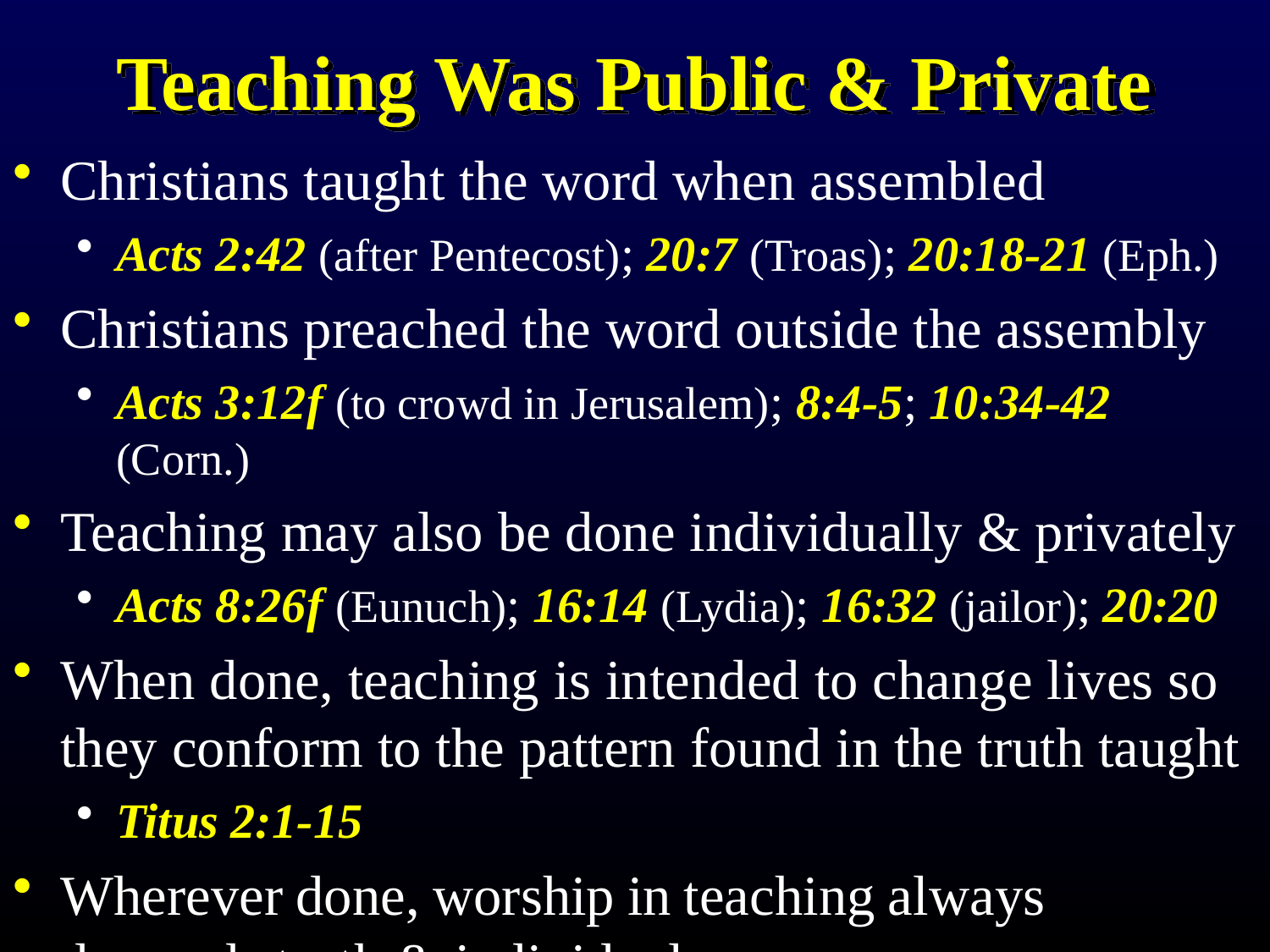

# Teaching Was Public & Private
Christians taught the word when assembled
Acts 2:42 (after Pentecost); 20:7 (Troas); 20:18-21 (Eph.)
Christians preached the word outside the assembly
Acts 3:12f (to crowd in Jerusalem); 8:4-5; 10:34-42 (Corn.)
Teaching may also be done individually & privately
Acts 8:26f (Eunuch); 16:14 (Lydia); 16:32 (jailor); 20:20
When done, teaching is intended to change lives so they conform to the pattern found in the truth taught
Titus 2:1-15
Wherever done, worship in teaching always demands truth & individual reverence